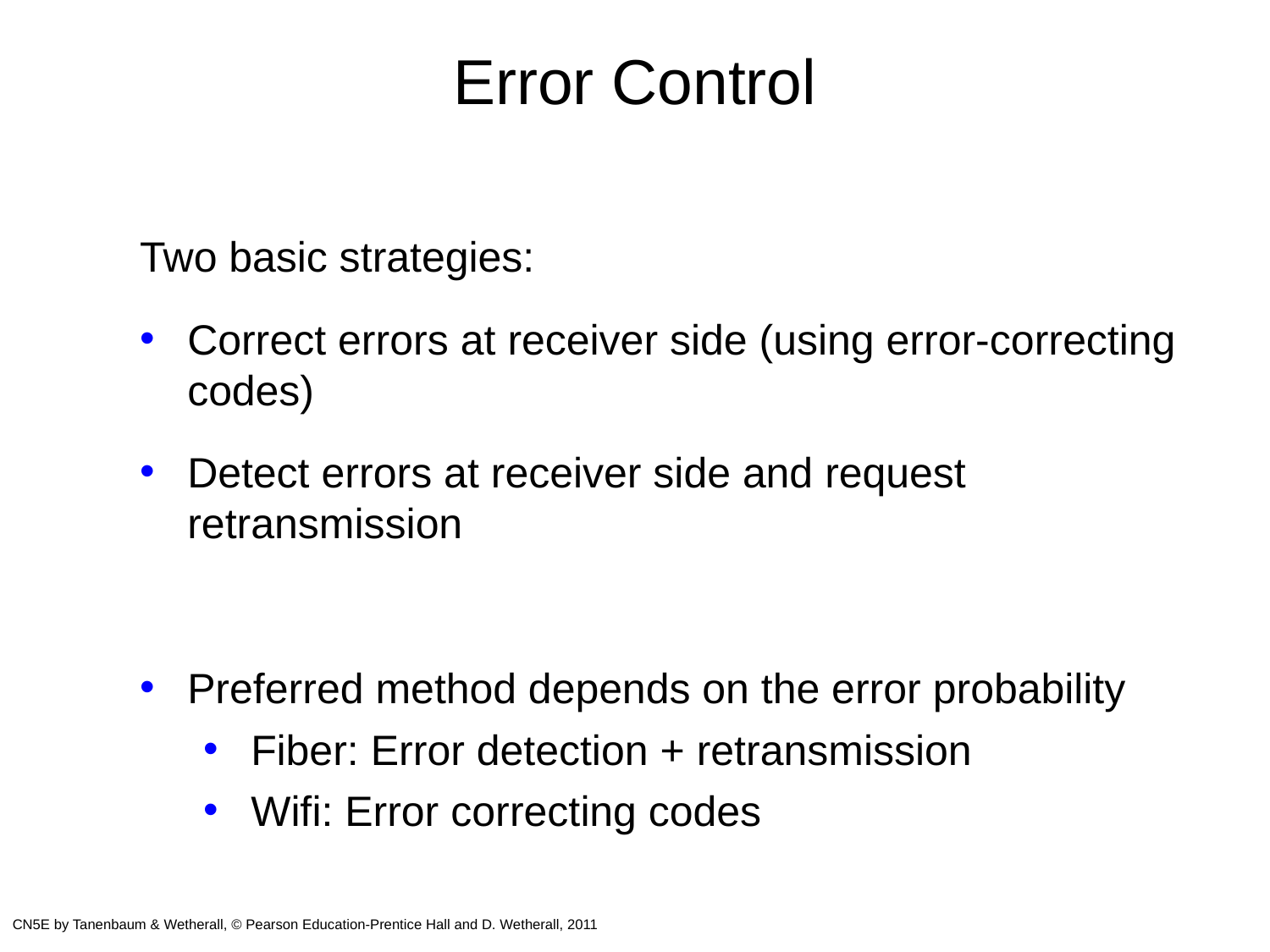

# Error Control
Two basic strategies:
Correct errors at receiver side (using error-correcting codes)
Detect errors at receiver side and request retransmission

Preferred method depends on the error probability
Fiber: Error detection + retransmission
Wifi: Error correcting codes
CN5E by Tanenbaum & Wetherall, © Pearson Education-Prentice Hall and D. Wetherall, 2011